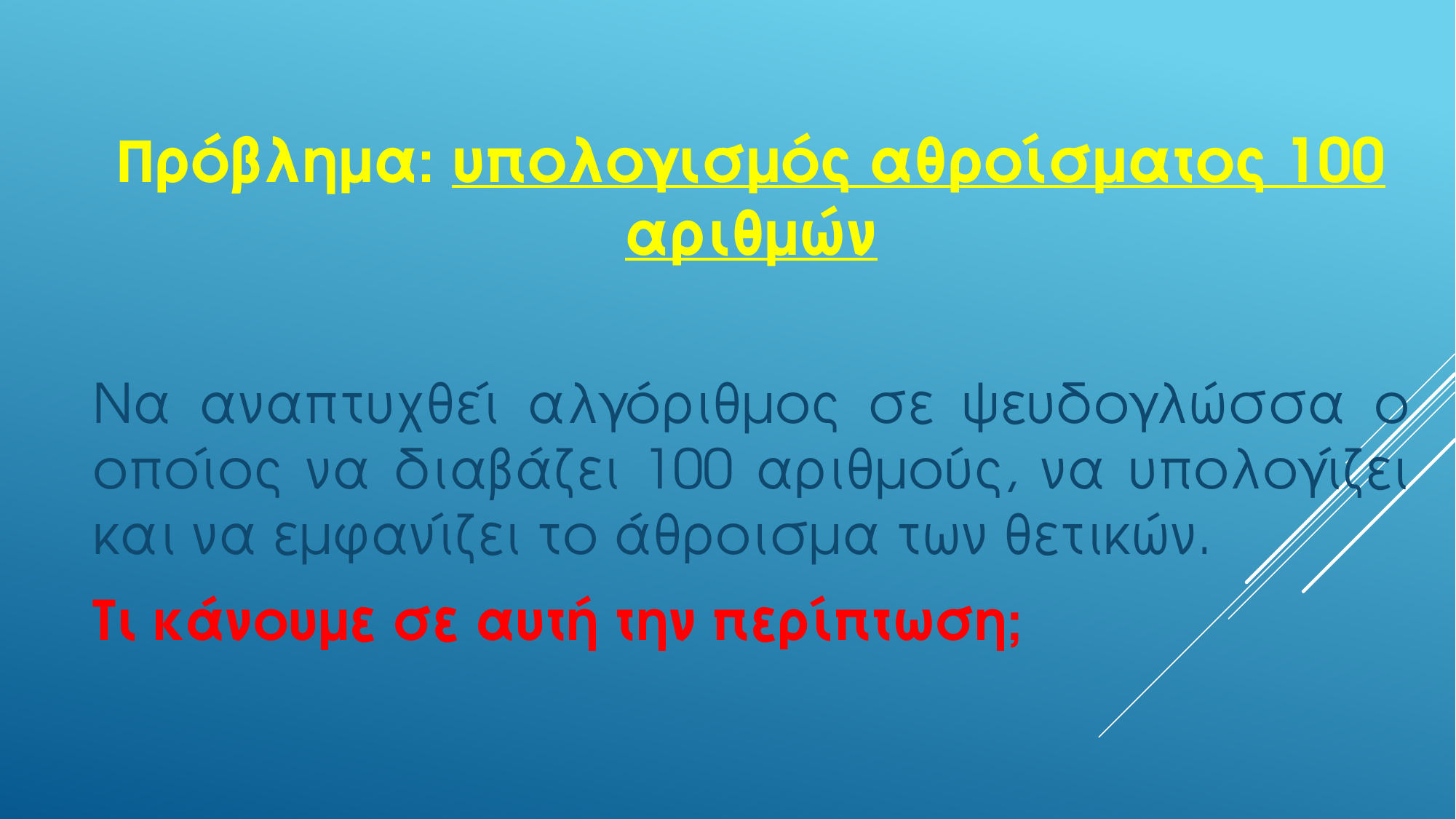

Πρόβλημα: υπολογισμός αθροίσματος 100 αριθμών

Να αναπτυχθεί αλγόριθμος σε ψευδογλώσσα ο οποίος να διαβάζει 100 αριθμούς, να υπολογίζει και να εμφανίζει το άθροισμα των θετικών.
Τι κάνουμε σε αυτή την περίπτωση;